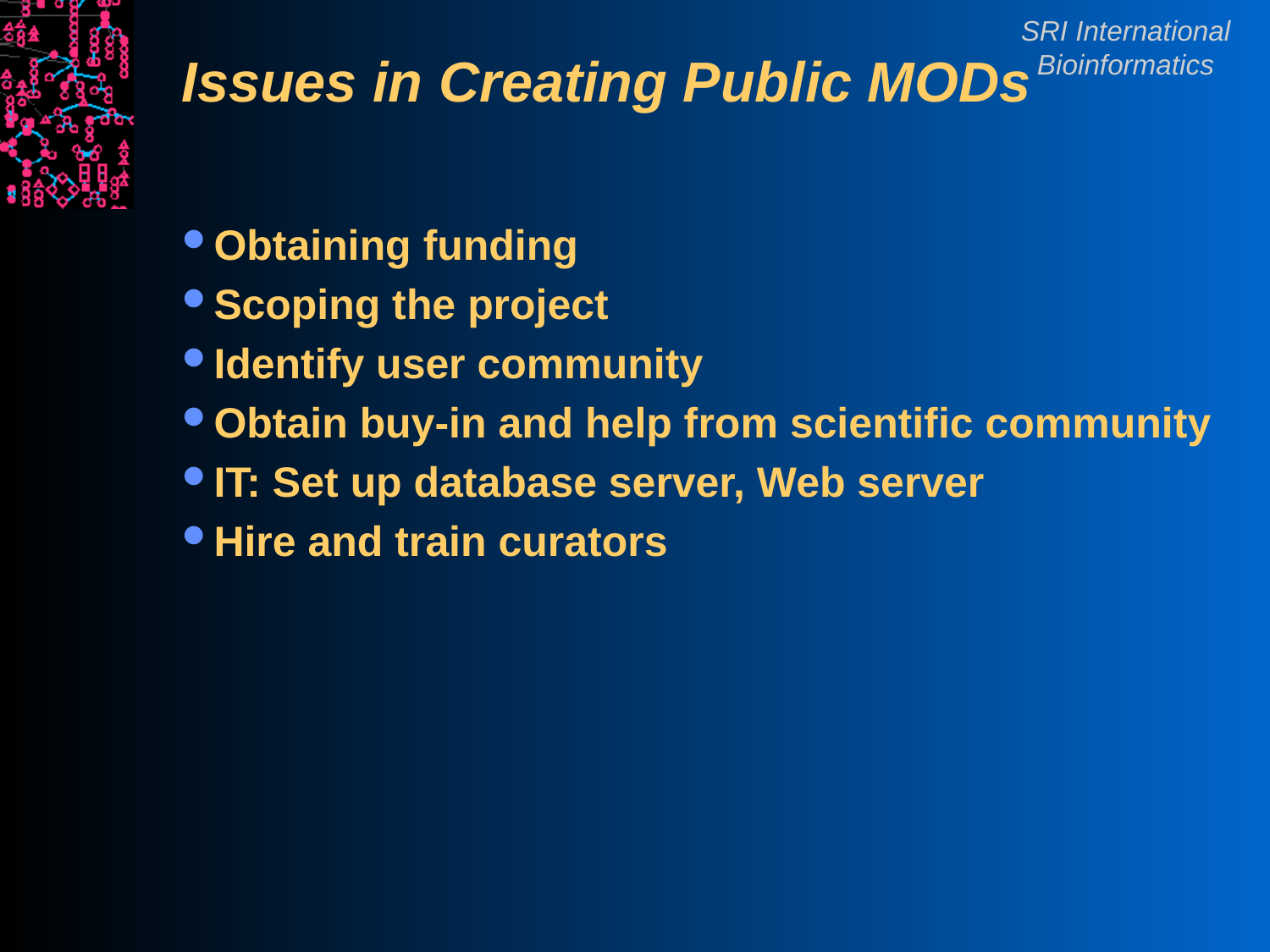

# Issues in Creating Public MODs
Obtaining funding
Scoping the project
Identify user community
Obtain buy-in and help from scientific community
IT: Set up database server, Web server
Hire and train curators